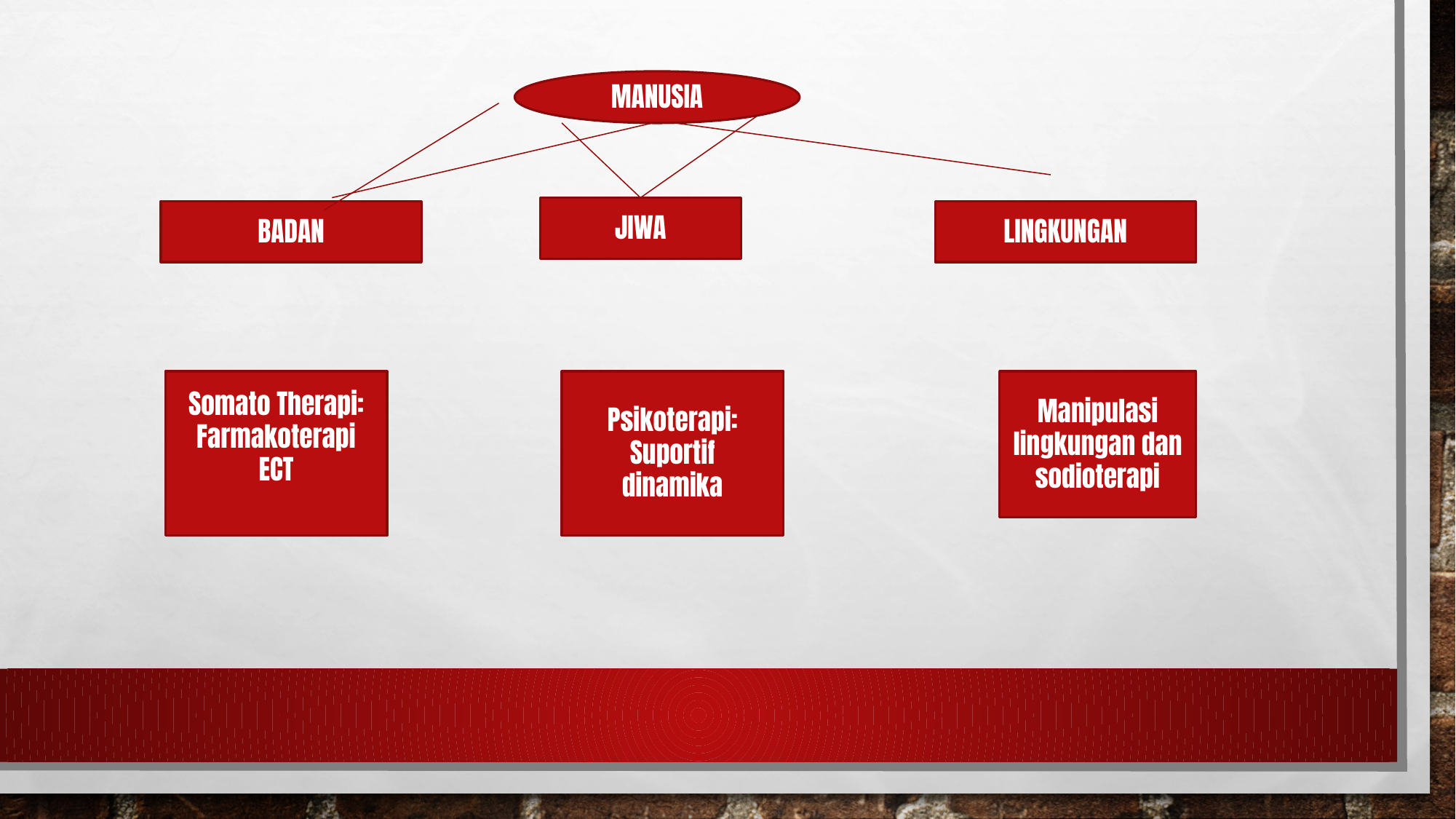

MANUSIA
JIWA
BADAN
LINGKUNGAN
Somato Therapi:
Farmakoterapi
ECT

Psikoterapi:
Suportif
dinamika
Manipulasi lingkungan dan sodioterapi